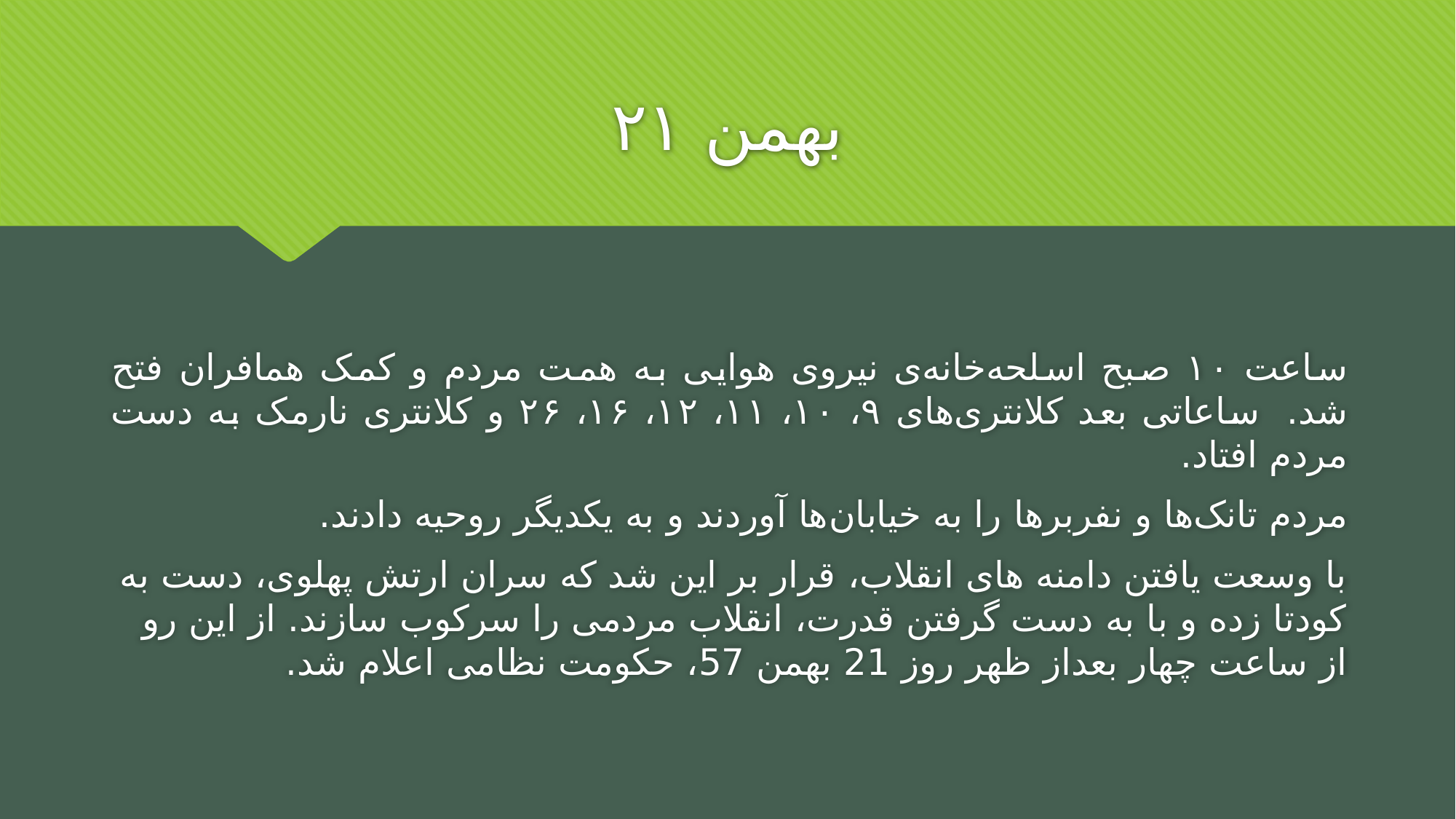

# ۲۱ بهمن
ساعت ۱۰ صبح اسلحه‌خانه‌ی نیروی هوایی به همت مردم و کمک همافران فتح شد.  ساعاتی بعد کلانتری‌های ۹، ۱۰، ۱۱، ۱۲، ۱۶، ۲۶ و کلانتری نارمک به دست مردم افتاد.
مردم تانک‌ها و نفربر‌ها را به خیابان‌ها آوردند و به یکدیگر روحیه ‌دادند.
با وسعت یافتن دامنه های انقلاب، قرار بر این شد که سران ارتش پهلوی، دست به کودتا زده و با به دست گرفتن قدرت، انقلاب مردمی را سرکوب سازند. از این رو از ساعت چهار بعداز ظهر روز 21 بهمن 57، حکومت نظامی اعلام شد.